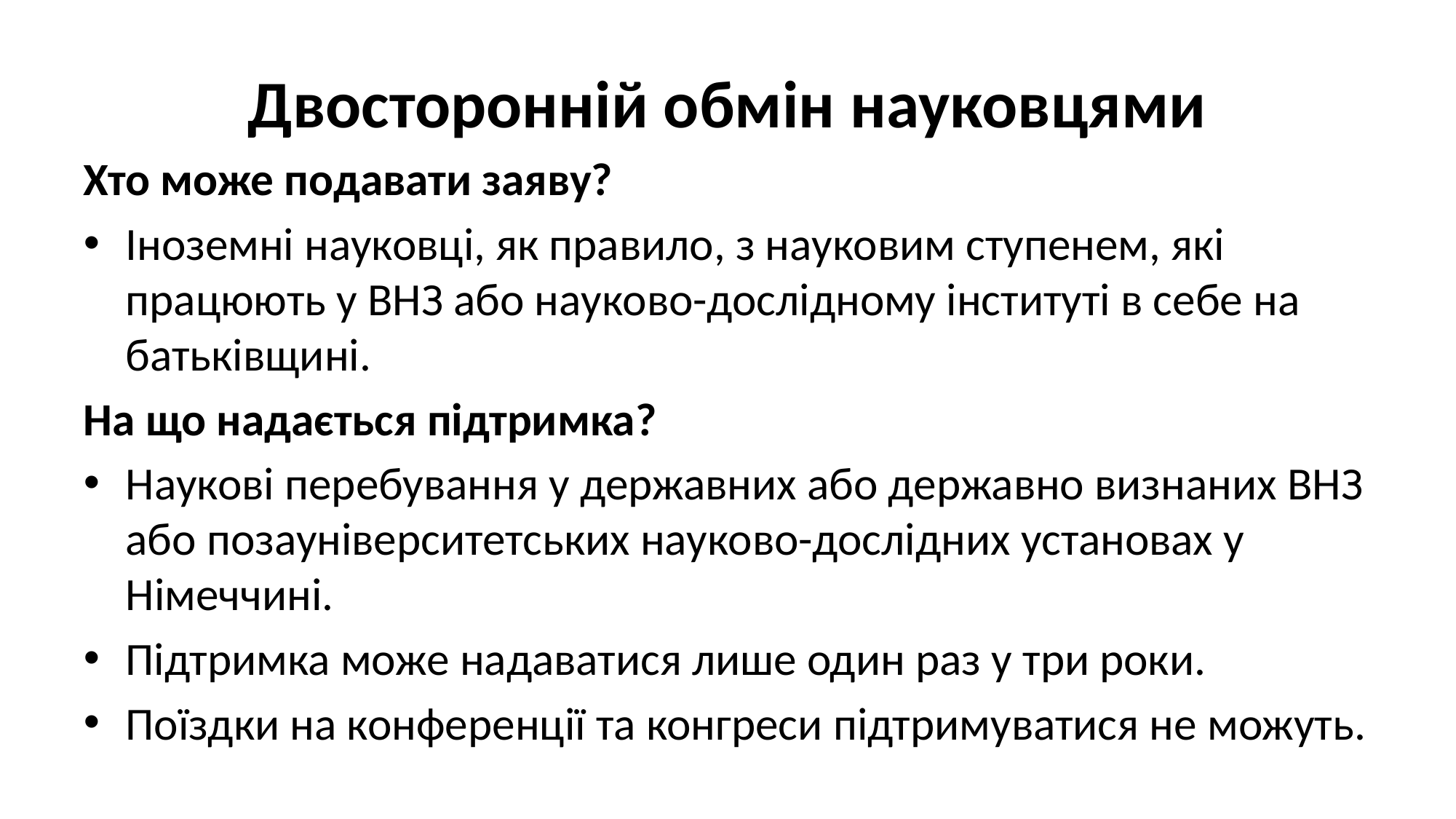

# Двосторонній обмін науковцями
Хто може подавати заяву?
Іноземні науковці, як правило, з науковим ступенем, які працюють у ВНЗ або науково-дослідному інституті в себе на батьківщині.
На що надається підтримка?
Наукові перебування у державних або державно визнаних ВНЗ або позауніверситетських науково-дослідних установах у Німеччині.
Підтримка може надаватися лише один раз у три роки.
Поїздки на конференції та конгреси підтримуватися не можуть.